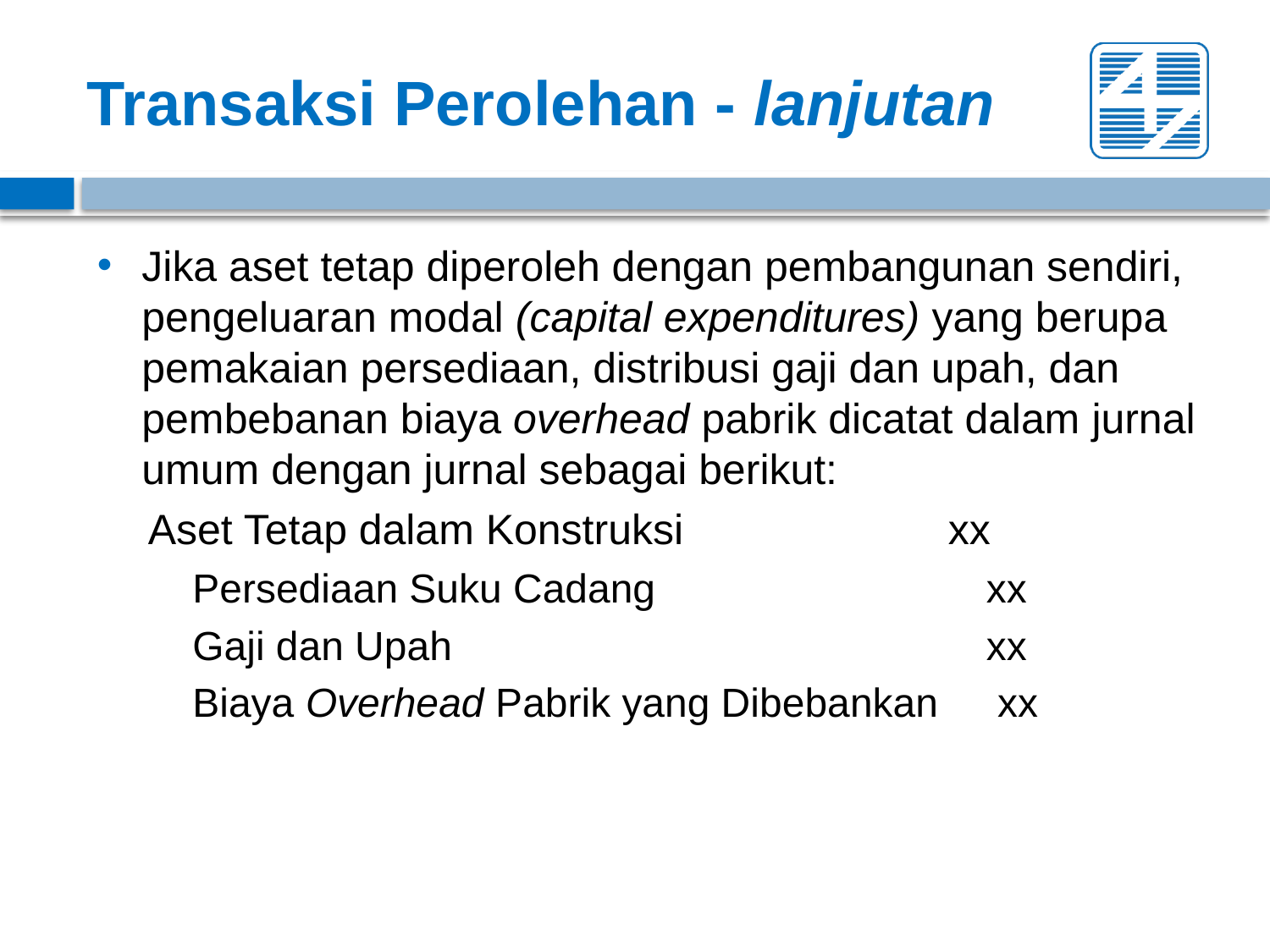

# Transaksi Perolehan - lanjutan
Jika aset tetap diperoleh dengan pembangunan sendiri, pengeluaran modal (capital expenditures) yang berupa pemakaian persediaan, distribusi gaji dan upah, dan pembebanan biaya overhead pabrik dicatat dalam jurnal umum dengan jurnal sebagai berikut:
Aset Tetap dalam Konstruksi 		xx
Persediaan Suku Cadang 			xx
Gaji dan Upah 					xx
Biaya Overhead Pabrik yang Dibebankan	 xx